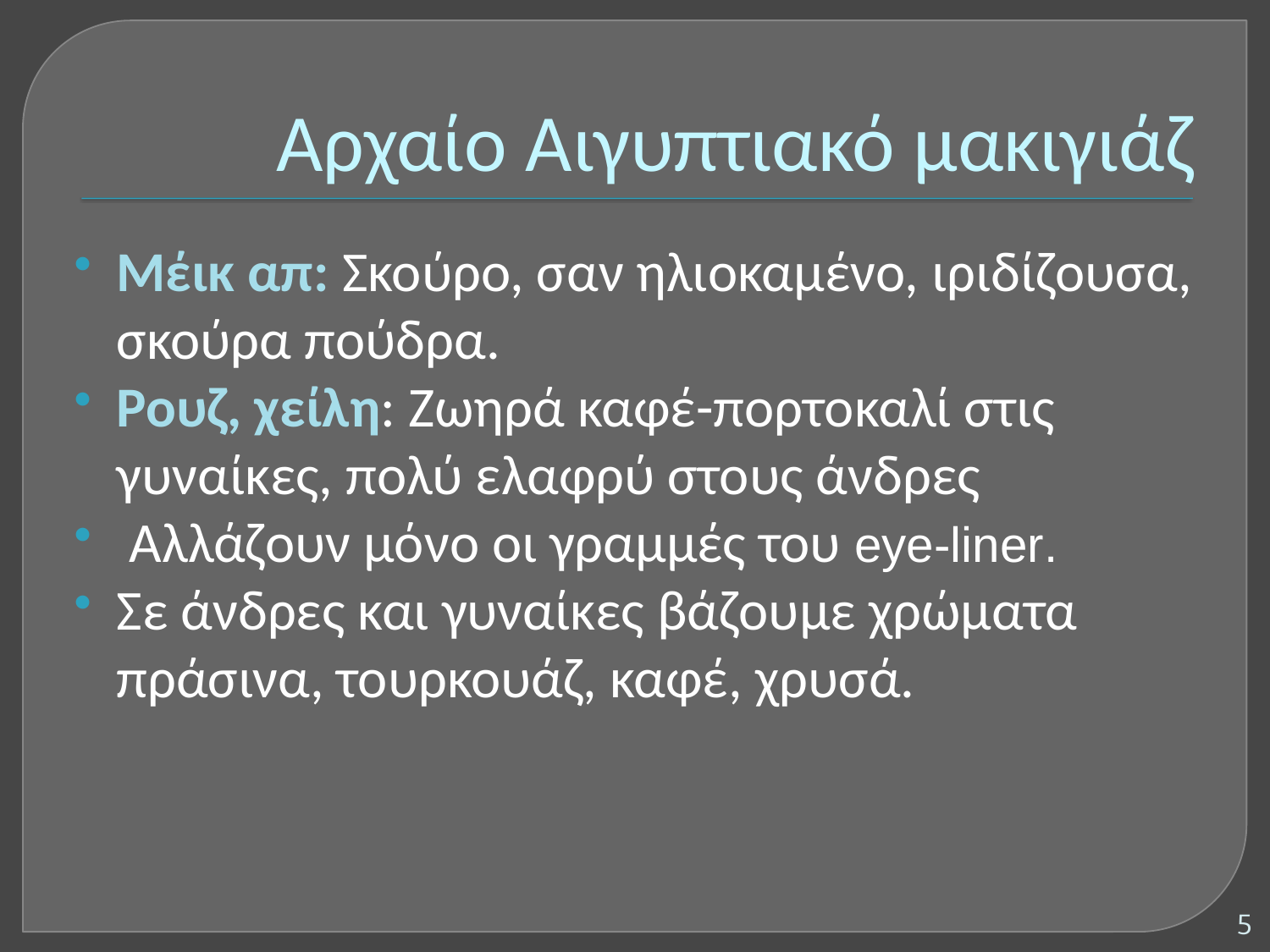

# Αρχαίο Αιγυπτιακό μακιγιάζ
Μέικ απ: Σκούρο, σαν ηλιοκαμένο, ιριδίζουσα, σκούρα πούδρα.
Ρουζ, χείλη: Ζωηρά καφέ-πορτοκαλί στις γυναίκες, πολύ ελαφρύ στους άνδρες
 Αλλάζουν μόνο οι γραμμές του eye-liner.
Σε άνδρες και γυναίκες βάζουμε χρώματα πράσινα, τουρκουάζ, καφέ, χρυσά.

5